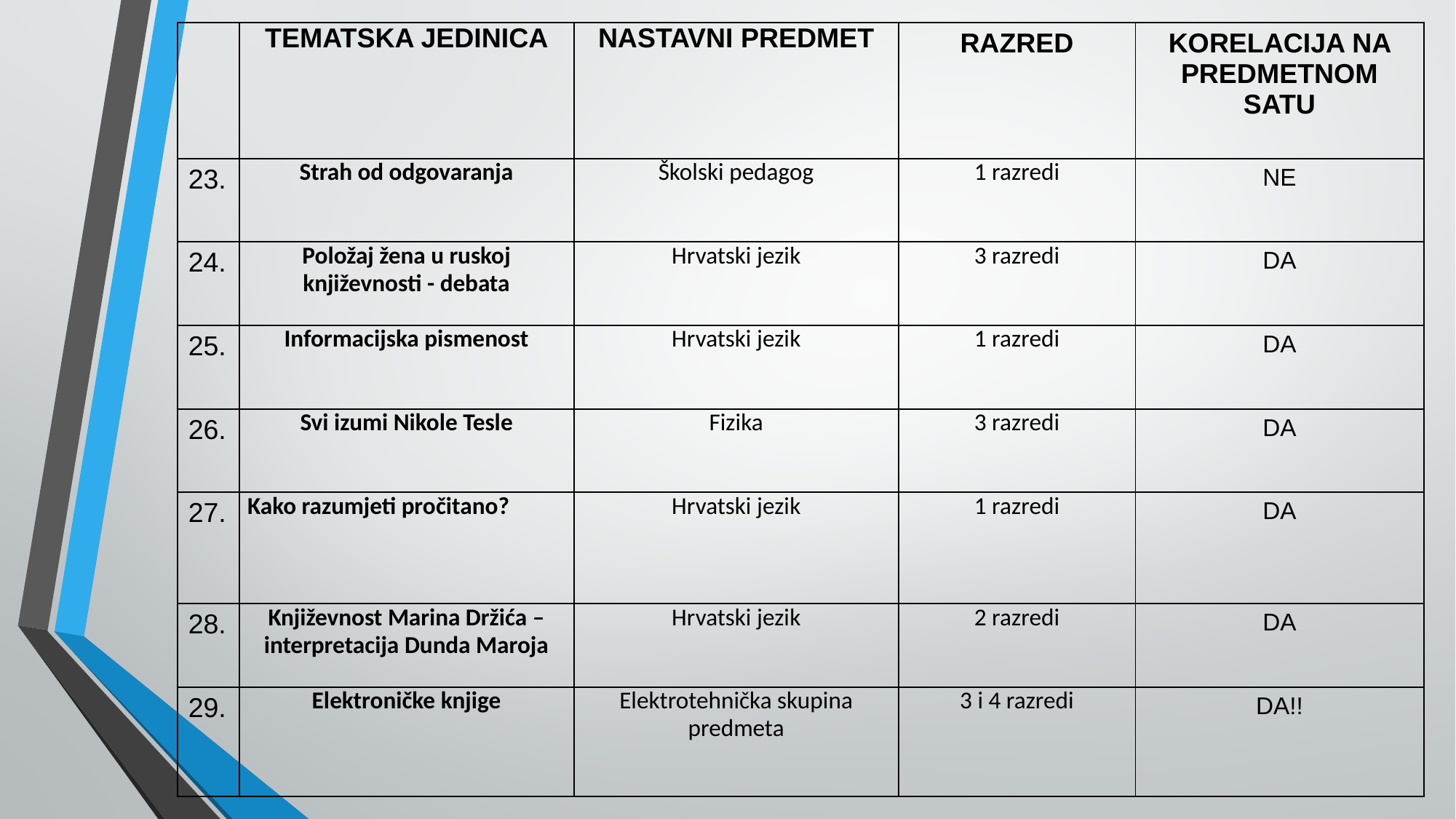

|  | TEMATSKA JEDINICA | NASTAVNI PREDMET | RAZRED | KORELACIJA NA PREDMETNOM SATU |
| --- | --- | --- | --- | --- |
| 23. | Strah od odgovaranja | Školski pedagog | 1 razredi | NE |
| 24. | Položaj žena u ruskoj književnosti - debata | Hrvatski jezik | 3 razredi | DA |
| 25. | Informacijska pismenost | Hrvatski jezik | 1 razredi | DA |
| 26. | Svi izumi Nikole Tesle | Fizika | 3 razredi | DA |
| 27. | Kako razumjeti pročitano? | Hrvatski jezik | 1 razredi | DA |
| 28. | Književnost Marina Držića – interpretacija Dunda Maroja | Hrvatski jezik | 2 razredi | DA |
| 29. | Elektroničke knjige | Elektrotehnička skupina predmeta | 3 i 4 razredi | DA!! |